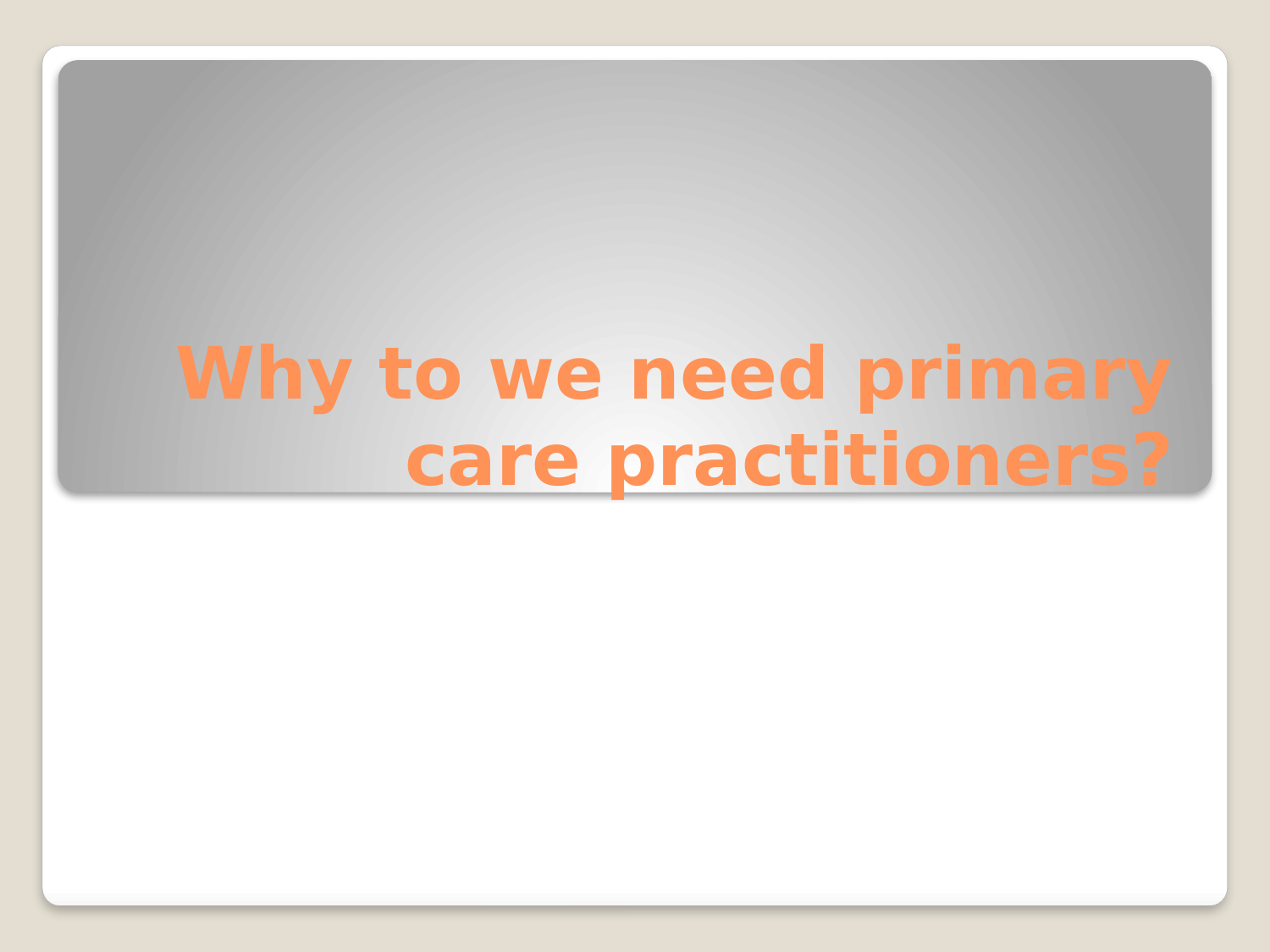

# Why to we need primary care practitioners?